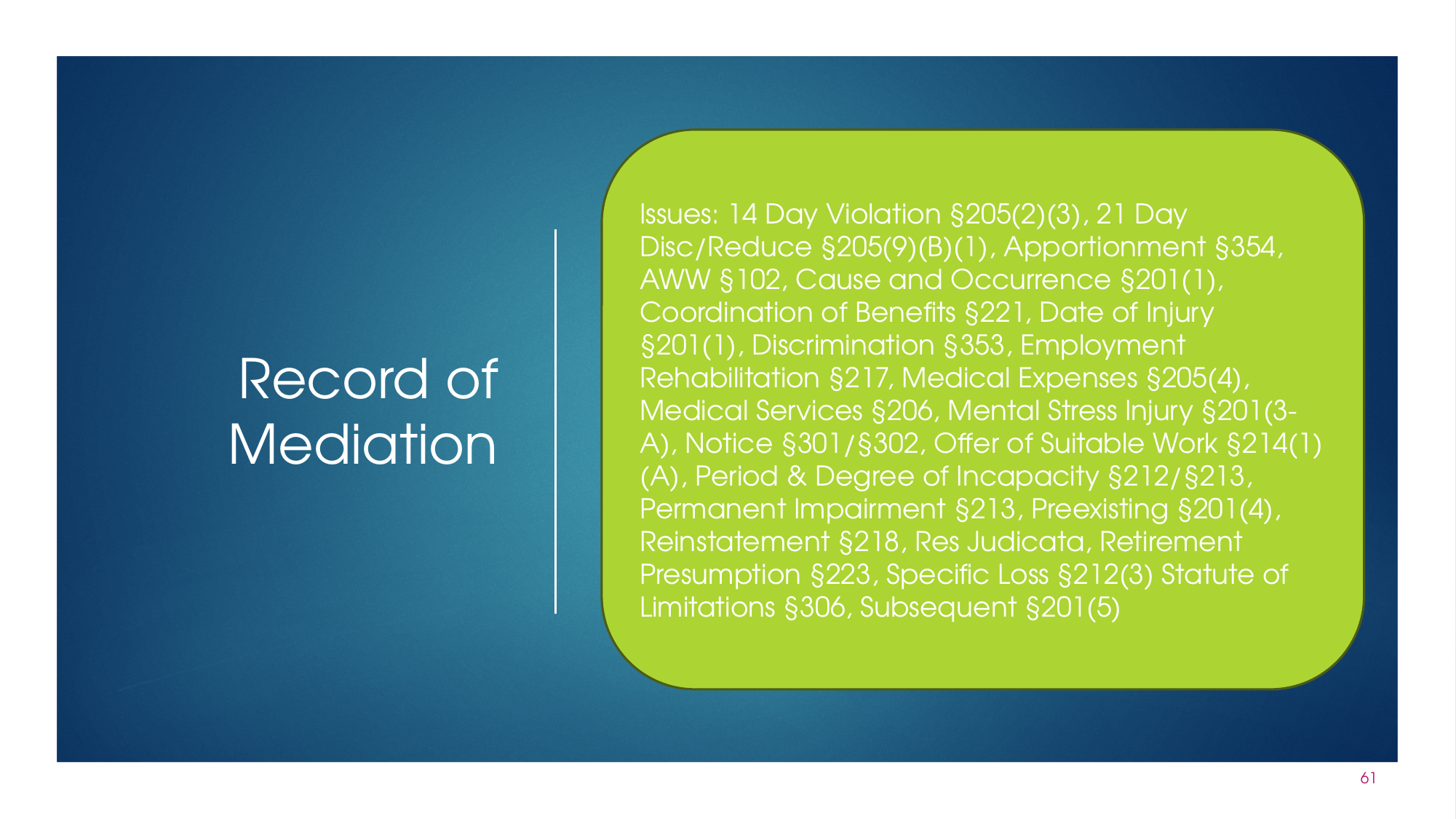

# Record of Mediation
Issues: 14 Day Violation §205(2)(3), 21 Day Disc/Reduce §205(9)(B)(1), Apportionment §354, AWW §102, Cause and Occurrence §201(1), Coordination of Benefits §221, Date of Injury §201(1), Discrimination §353, Employment Rehabilitation §217, Medical Expenses §205(4), Medical Services §206, Mental Stress Injury §201(3-A), Notice §301/§302, Offer of Suitable Work §214(1)(A), Period & Degree of Incapacity §212/§213, Permanent Impairment §213, Preexisting §201(4), Reinstatement §218, Res Judicata, Retirement Presumption §223, Specific Loss §212(3) Statute of Limitations §306, Subsequent §201(5)

61